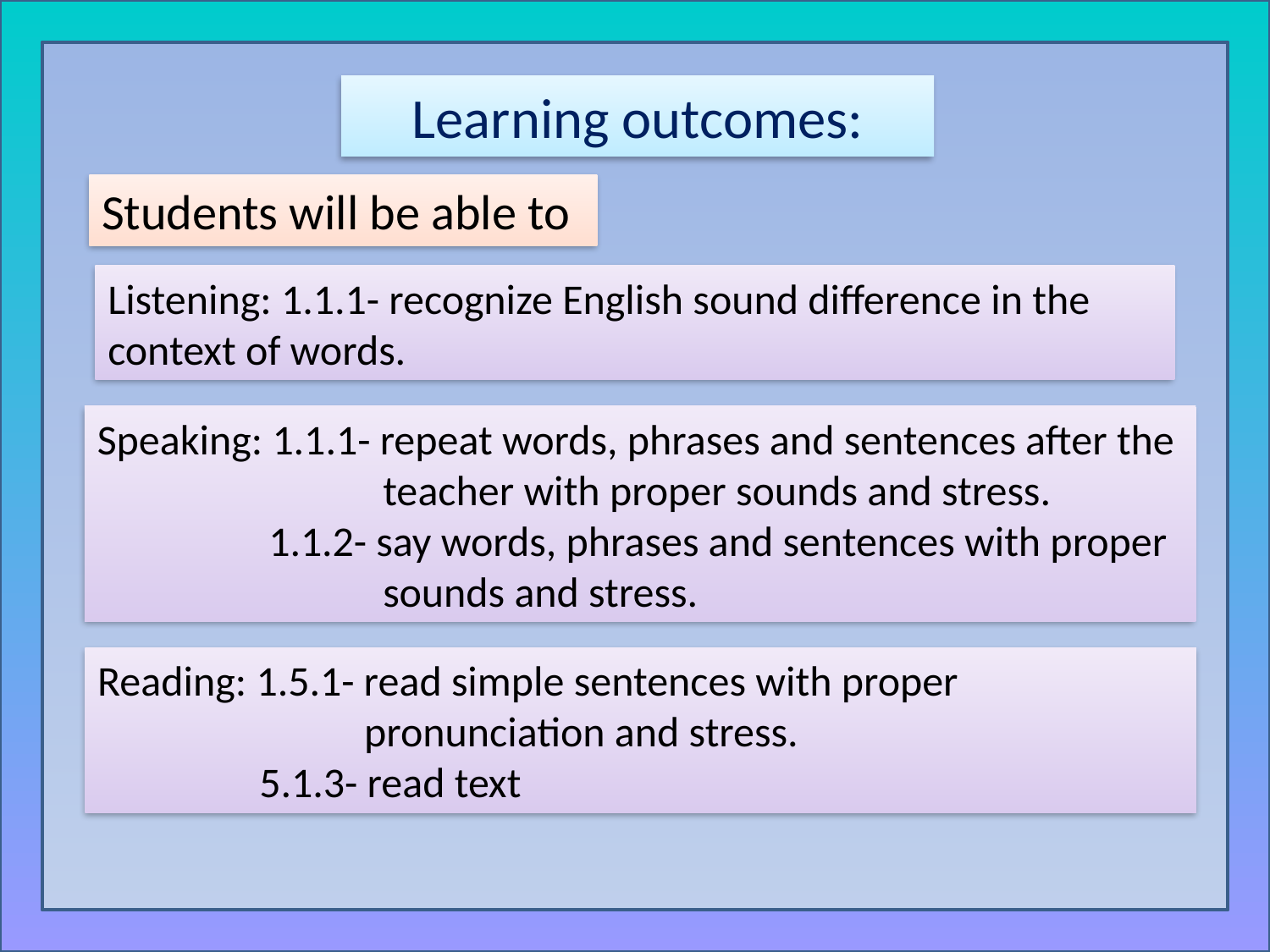

Learning outcomes:
Students will be able to
Listening: 1.1.1- recognize English sound difference in the context of words.
Speaking: 1.1.1- repeat words, phrases and sentences after the
                              teacher with proper sounds and stress.
                  1.1.2- say words, phrases and sentences with proper
                              sounds and stress.
Reading: 1.5.1- read simple sentences with proper
                            pronunciation and stress.
                 5.1.3- read text